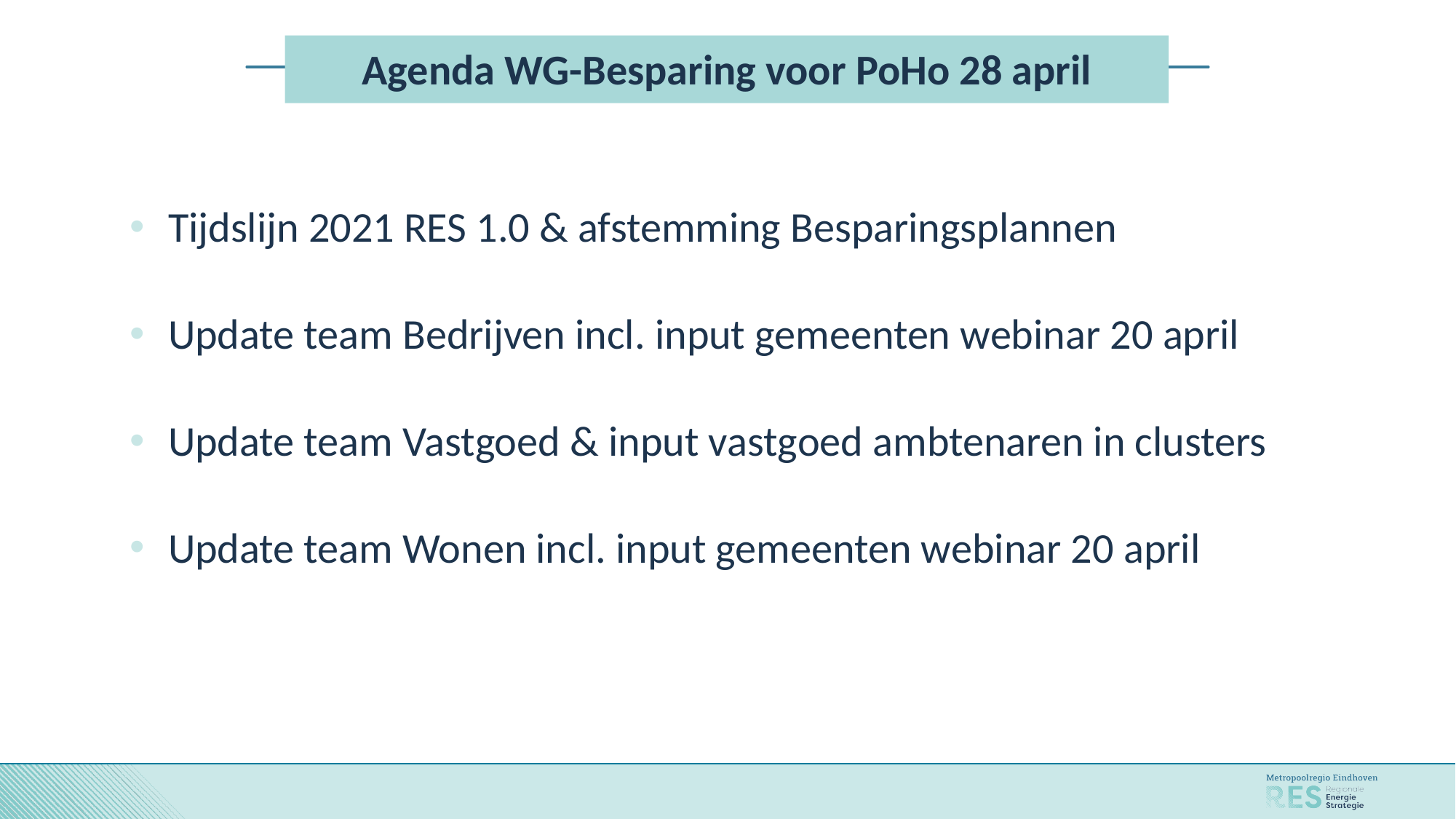

# Agenda WG-Besparing voor PoHo 28 april
Tijdslijn 2021 RES 1.0 & afstemming Besparingsplannen

Update team Bedrijven incl. input gemeenten webinar 20 april

Update team Vastgoed & input vastgoed ambtenaren in clusters

Update team Wonen incl. input gemeenten webinar 20 april